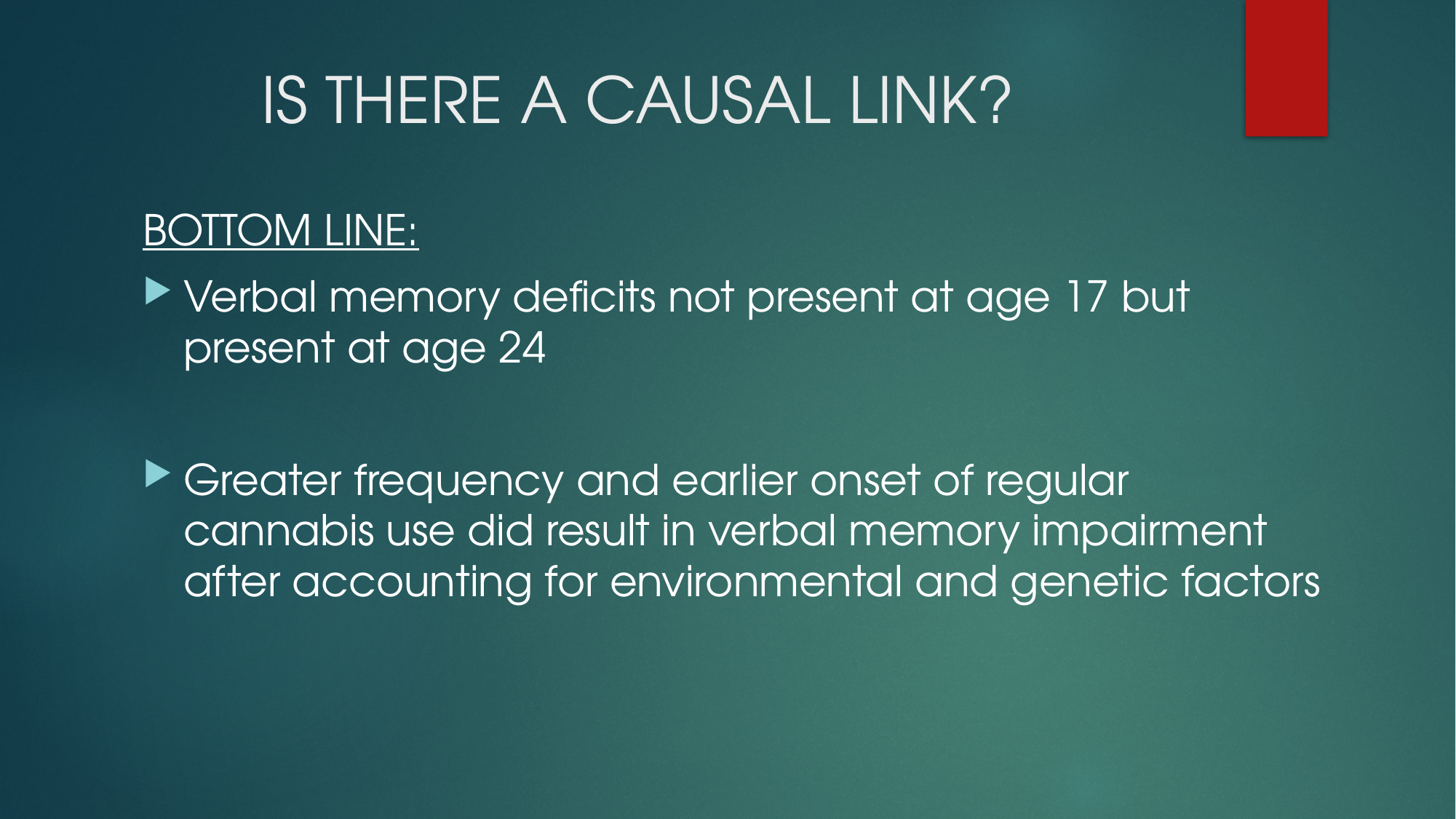

# IS THERE A CAUSAL LINK?
BOTTOM LINE:
Verbal memory deficits not present at age 17 but present at age 24

Greater frequency and earlier onset of regular cannabis use did result in verbal memory impairment after accounting for environmental and genetic factors